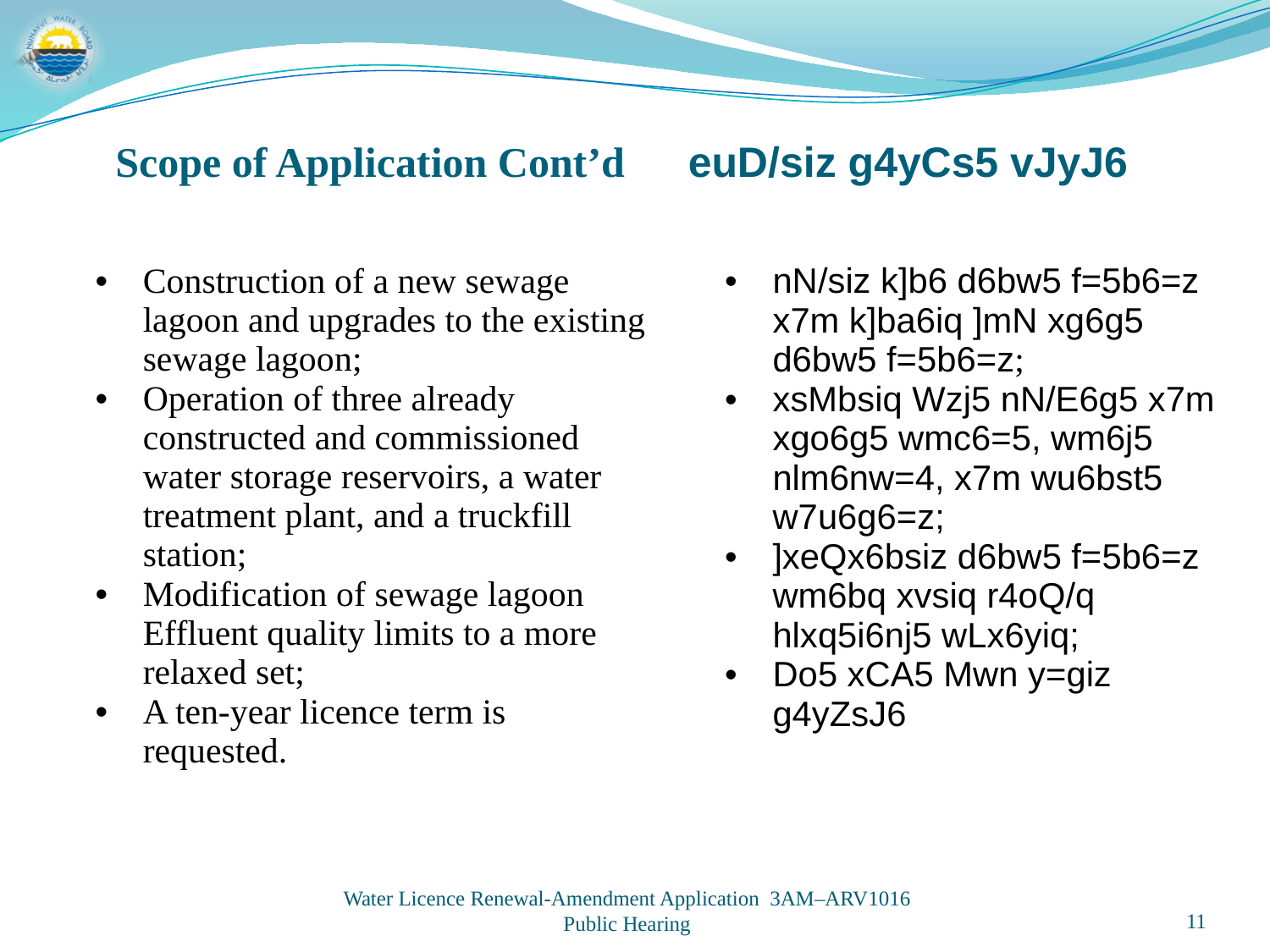

Scope of Application Cont’d	 euD/siz g4yCs5 vJyJ6
| Construction of a new sewage lagoon and upgrades to the existing sewage lagoon; Operation of three already constructed and commissioned water storage reservoirs, a water treatment plant, and a truckfill station; Modification of sewage lagoon Effluent quality limits to a more relaxed set; A ten-year licence term is requested. | nN/siz k]b6 d6bw5 f=5b6=z x7m k]ba6iq ]mN xg6g5 d6bw5 f=5b6=z; xsMbsiq Wzj5 nN/E6g5 x7m xgo6g5 wmc6=5, wm6j5 nlm6nw=4, x7m wu6bst5 w7u6g6=z; ]xeQx6bsiz d6bw5 f=5b6=z wm6bq xvsiq r4oQ/q hlxq5i6nj5 wLx6yiq; Do5 xCA5 Mwn y=giz g4yZsJ6 |
| --- | --- |
|  |  |
Water Licence Renewal-Amendment Application  3AM–ARV1016
Public Hearing
11